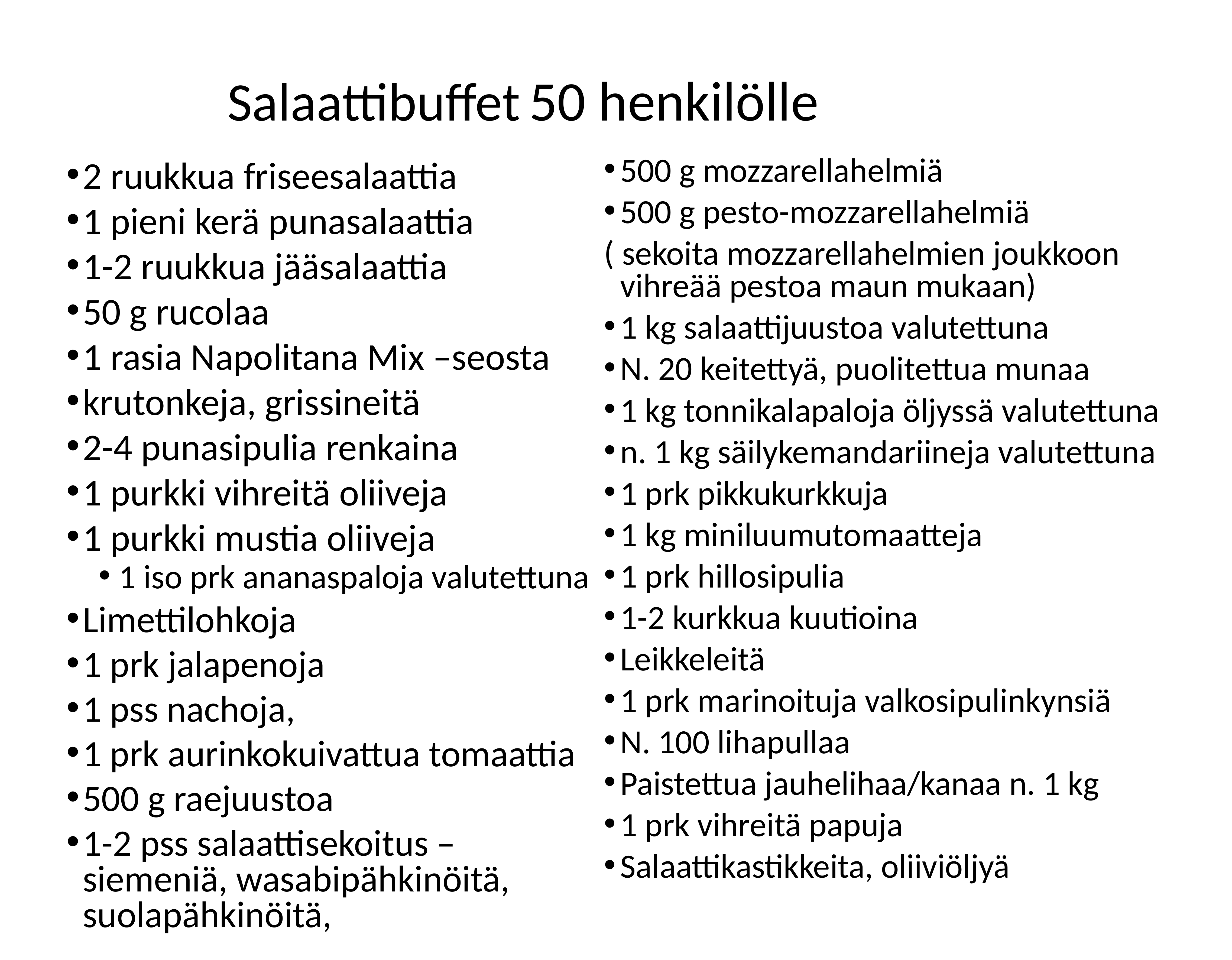

Salaattibuffet 50 henkilölle
500 g mozzarellahelmiä
500 g pesto-mozzarellahelmiä
( sekoita mozzarellahelmien joukkoon vihreää pestoa maun mukaan)
1 kg salaattijuustoa valutettuna
N. 20 keitettyä, puolitettua munaa
1 kg tonnikalapaloja öljyssä valutettuna
n. 1 kg säilykemandariineja valutettuna
1 prk pikkukurkkuja
1 kg miniluumutomaatteja
1 prk hillosipulia
1-2 kurkkua kuutioina
Leikkeleitä
1 prk marinoituja valkosipulinkynsiä
N. 100 lihapullaa
Paistettua jauhelihaa/kanaa n. 1 kg
1 prk vihreitä papuja
Salaattikastikkeita, oliiviöljyä

2 ruukkua friseesalaattia
1 pieni kerä punasalaattia
1-2 ruukkua jääsalaattia
50 g rucolaa
1 rasia Napolitana Mix –seosta
krutonkeja, grissineitä
2-4 punasipulia renkaina
1 purkki vihreitä oliiveja
1 purkki mustia oliiveja
1 iso prk ananaspaloja valutettuna
Limettilohkoja
1 prk jalapenoja
1 pss nachoja,
1 prk aurinkokuivattua tomaattia
500 g raejuustoa
1-2 pss salaattisekoitus –siemeniä, wasabipähkinöitä, suolapähkinöitä,